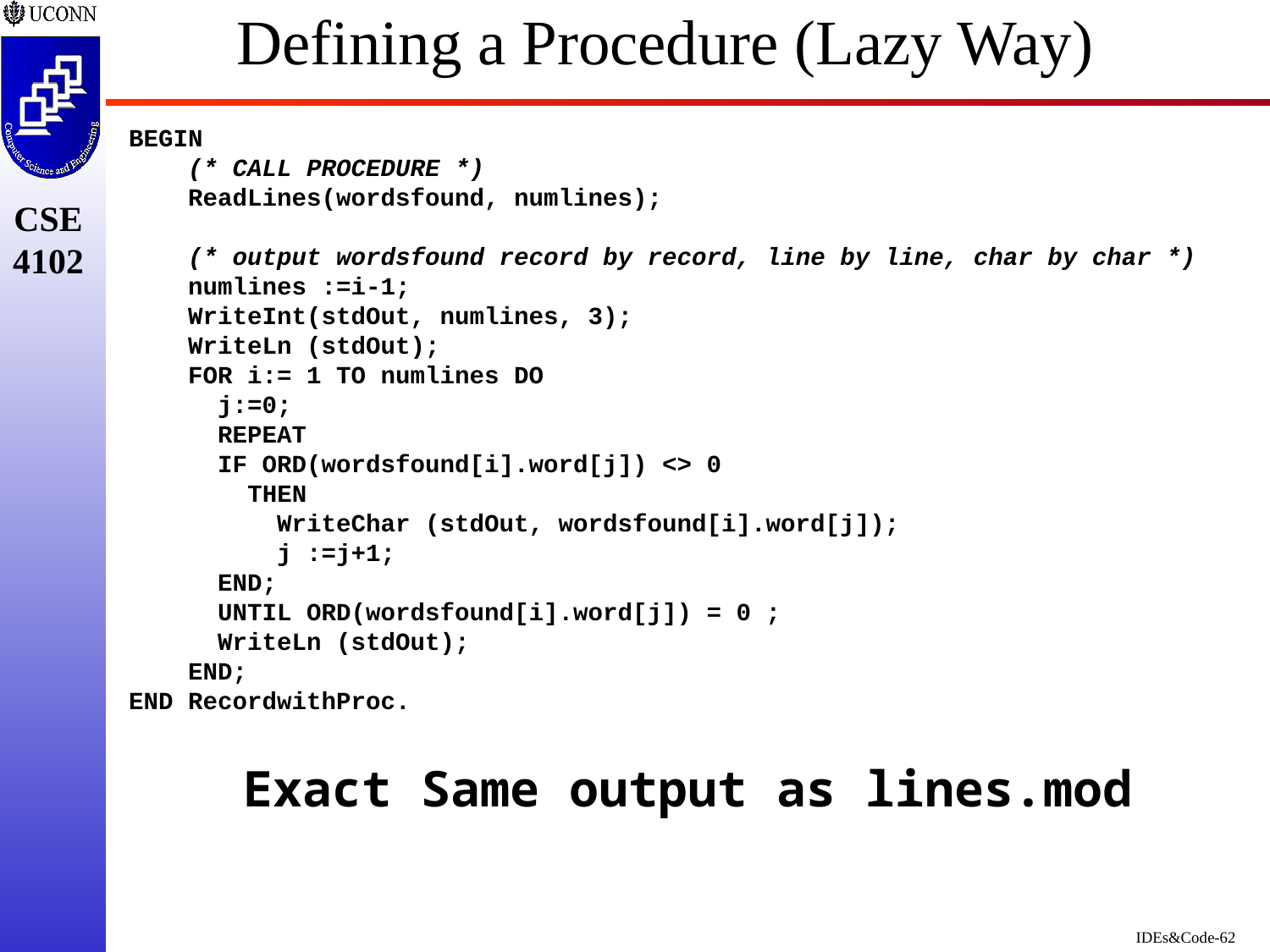

# Defining a Procedure (Lazy Way)
BEGIN
    (* CALL PROCEDURE *)
    ReadLines(wordsfound, numlines);

    (* output wordsfound record by record, line by line, char by char *)
    numlines :=i-1;
    WriteInt(stdOut, numlines, 3);
    WriteLn (stdOut);
    FOR i:= 1 TO numlines DO
      j:=0;
      REPEAT
      IF ORD(wordsfound[i].word[j]) <> 0
        THEN
          WriteChar (stdOut, wordsfound[i].word[j]);
          j :=j+1;
      END;
      UNTIL ORD(wordsfound[i].word[j]) = 0 ;
      WriteLn (stdOut);
    END;
END RecordwithProc.
Exact Same output as lines.mod